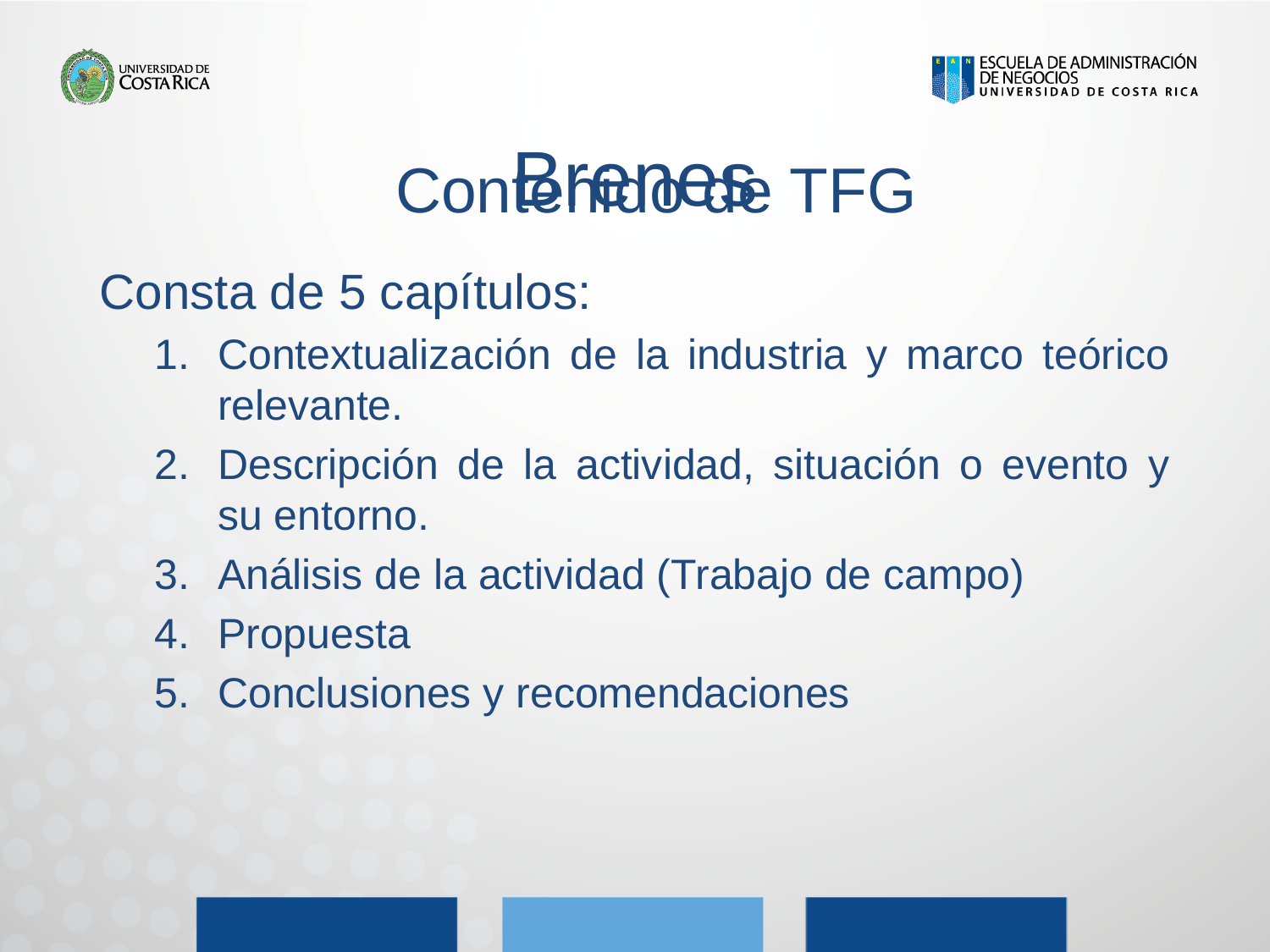

# Brenes
Contenido de TFG
Consta de 5 capítulos:
Contextualización de la industria y marco teórico relevante.
Descripción de la actividad, situación o evento y su entorno.
Análisis de la actividad (Trabajo de campo)
Propuesta
Conclusiones y recomendaciones